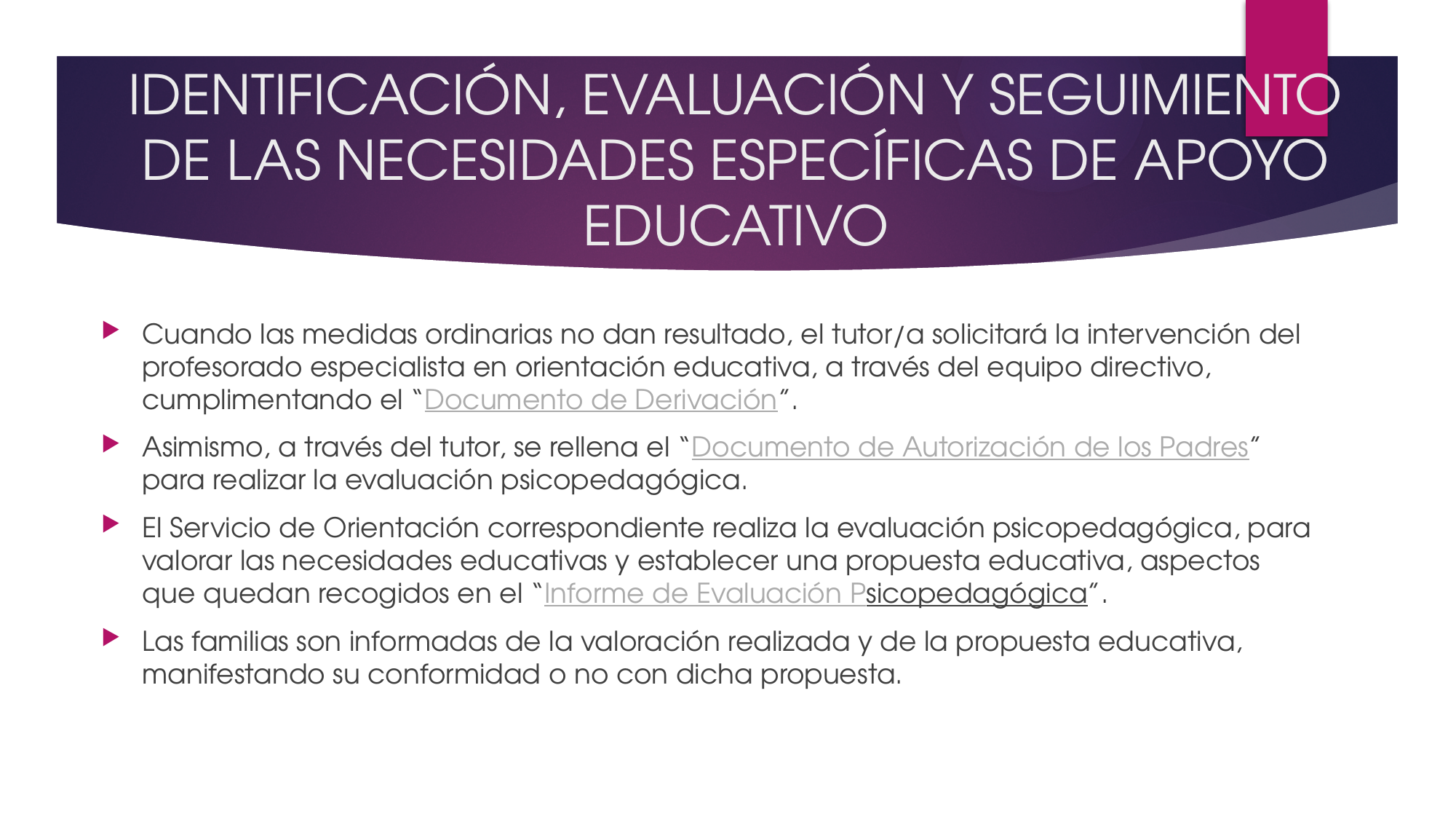

# IDENTIFICACIÓN, EVALUACIÓN Y SEGUIMIENTO DE LAS NECESIDADES ESPECÍFICAS DE APOYO EDUCATIVO
Cuando las medidas ordinarias no dan resultado, el tutor/a solicitará la intervención del profesorado especialista en orientación educativa, a través del equipo directivo, cumplimentando el “Documento de Derivación”.
Asimismo, a través del tutor, se rellena el “Documento de Autorización de los Padres” para realizar la evaluación psicopedagógica.
El Servicio de Orientación correspondiente realiza la evaluación psicopedagógica, para valorar las necesidades educativas y establecer una propuesta educativa, aspectos que quedan recogidos en el “Informe de Evaluación Psicopedagógica”.
Las familias son informadas de la valoración realizada y de la propuesta educativa, manifestando su conformidad o no con dicha propuesta.